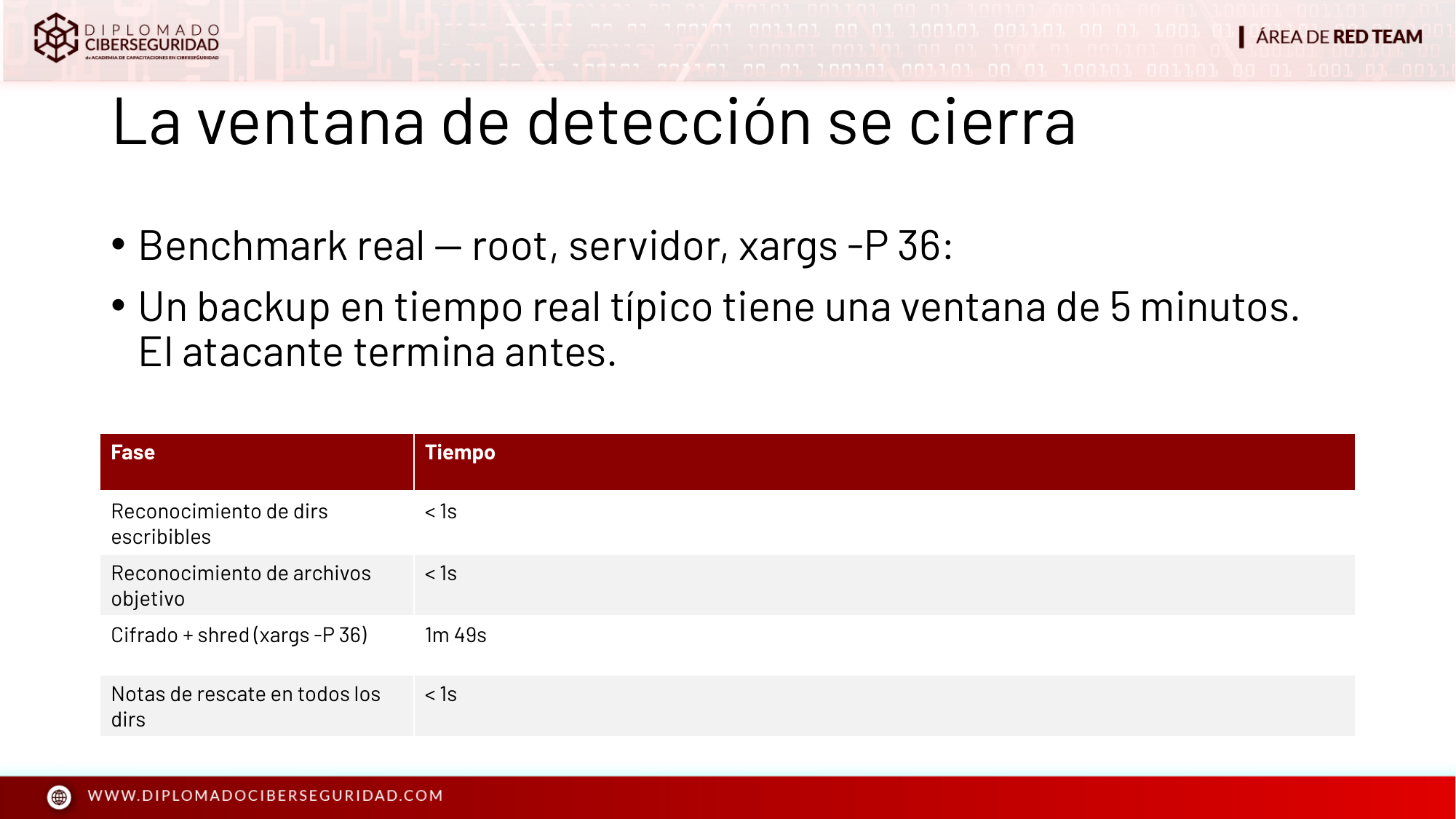

# La ventana de detección se cierra
Benchmark real — root, servidor, xargs -P 36:
Un backup en tiempo real típico tiene una ventana de 5 minutos. El atacante termina antes.
| Fase | Tiempo |
| --- | --- |
| Reconocimiento de dirs escribibles | < 1s |
| Reconocimiento de archivos objetivo | < 1s |
| Cifrado + shred (xargs -P 36) | 1m 49s |
| Notas de rescate en todos los dirs | < 1s |